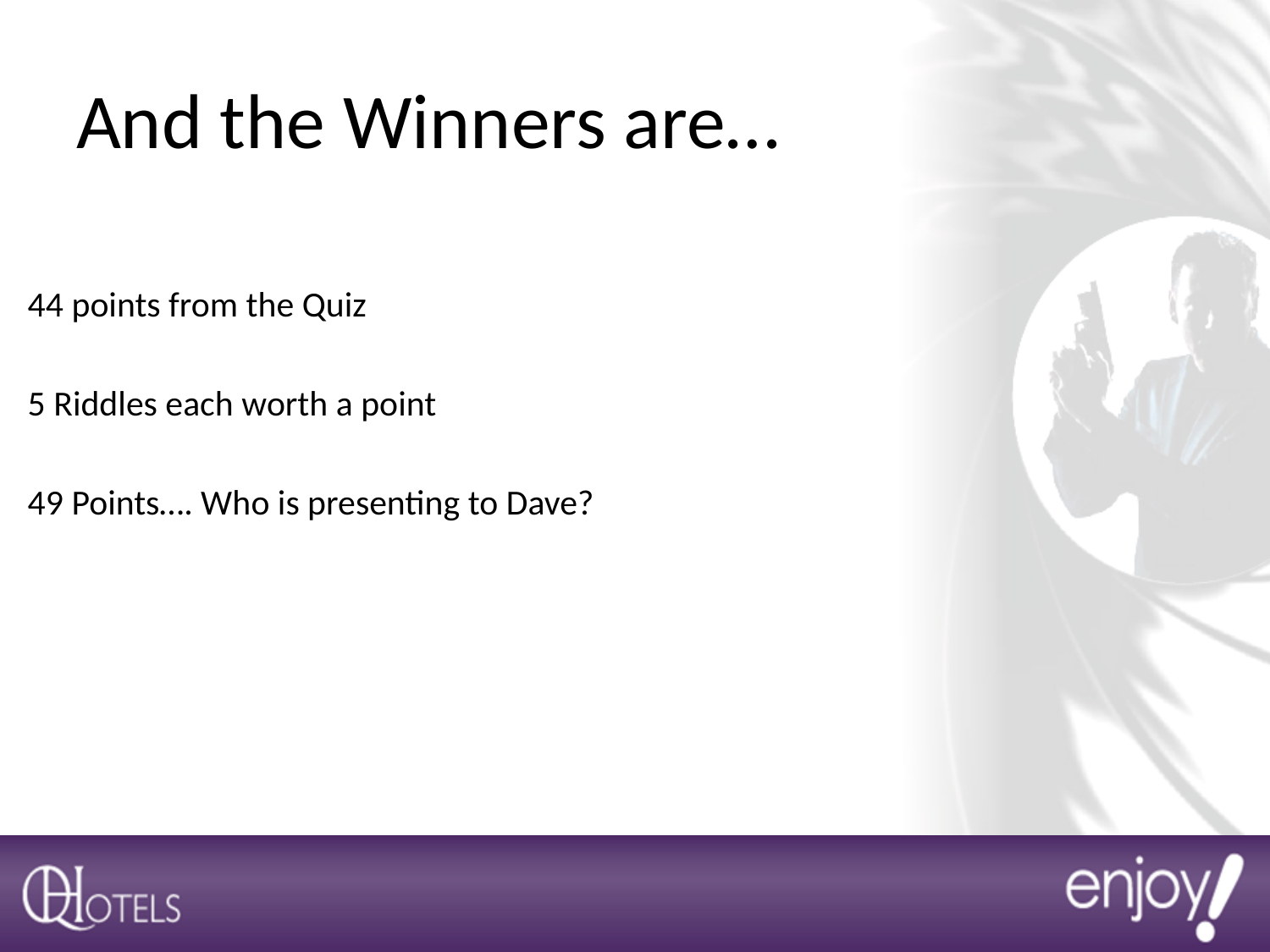

# And the Winners are…

44 points from the Quiz

5 Riddles each worth a point

49 Points…. Who is presenting to Dave?